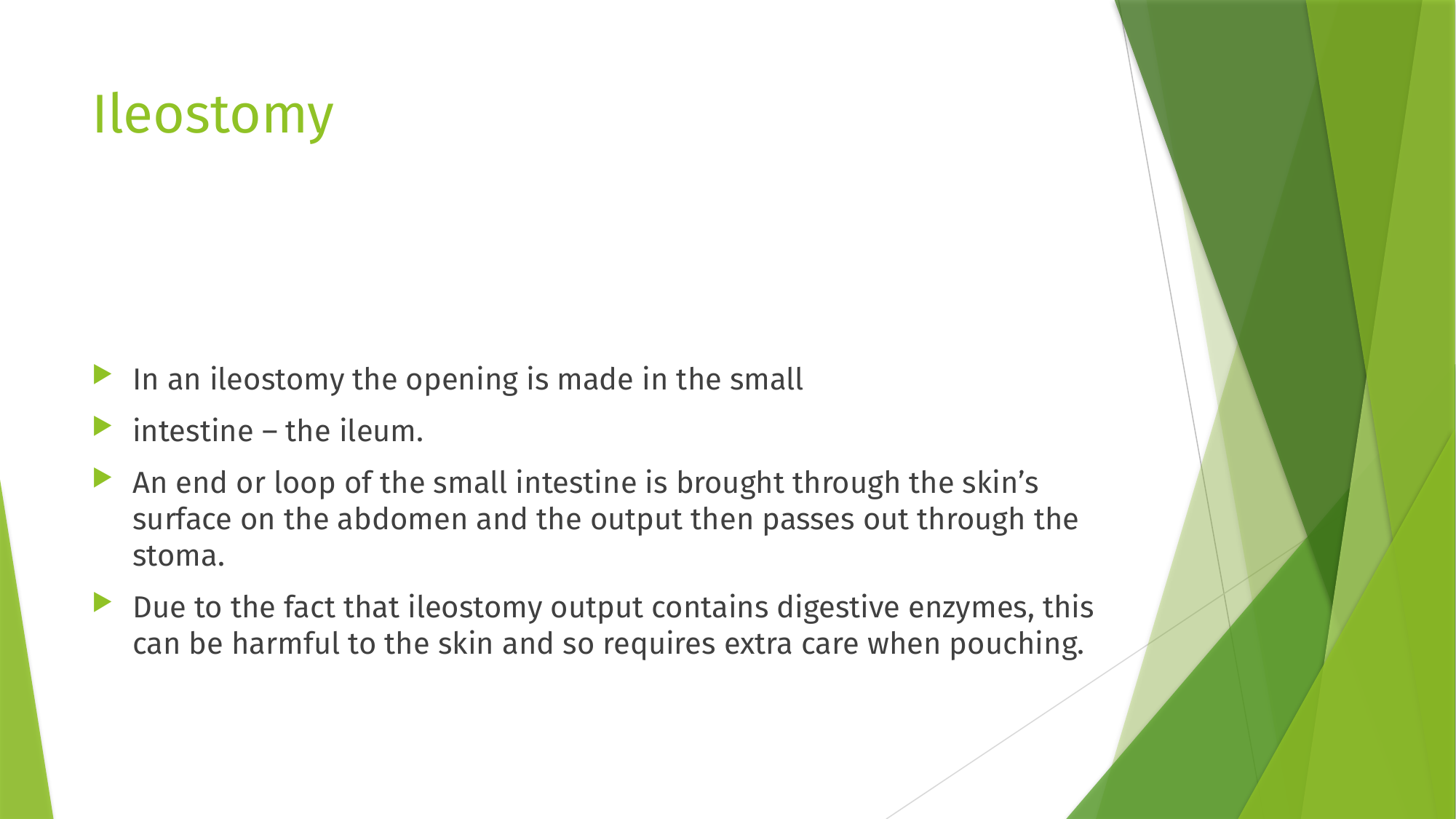

# Ileostomy

In an ileostomy the opening is made in the small
intestine – the ileum.
An end or loop of the small intestine is brought through the skin’s surface on the abdomen and the output then passes out through the stoma.
Due to the fact that ileostomy output contains digestive enzymes, this can be harmful to the skin and so requires extra care when pouching.